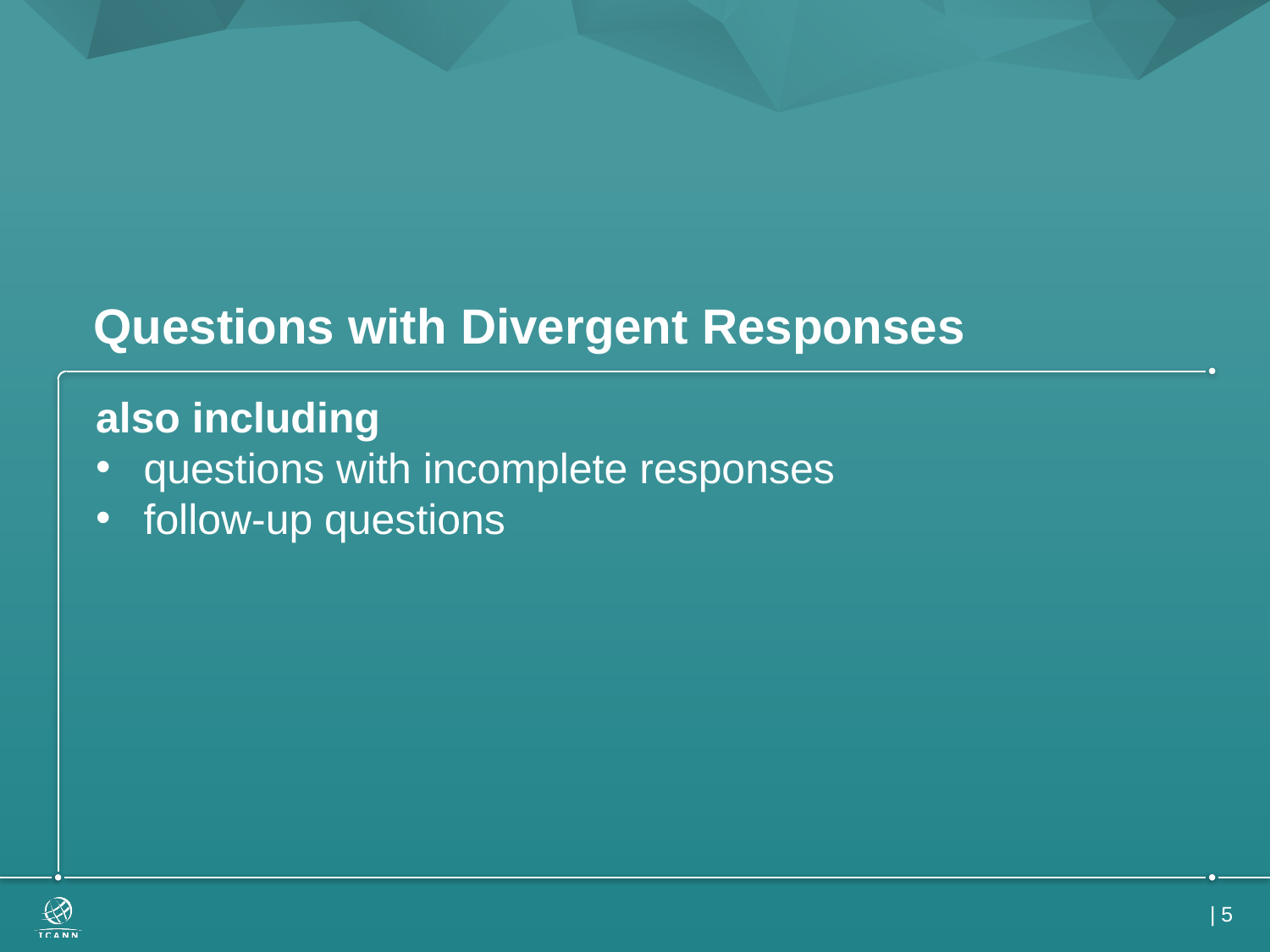

# Questions with Divergent Responses
also including
questions with incomplete responses
follow-up questions